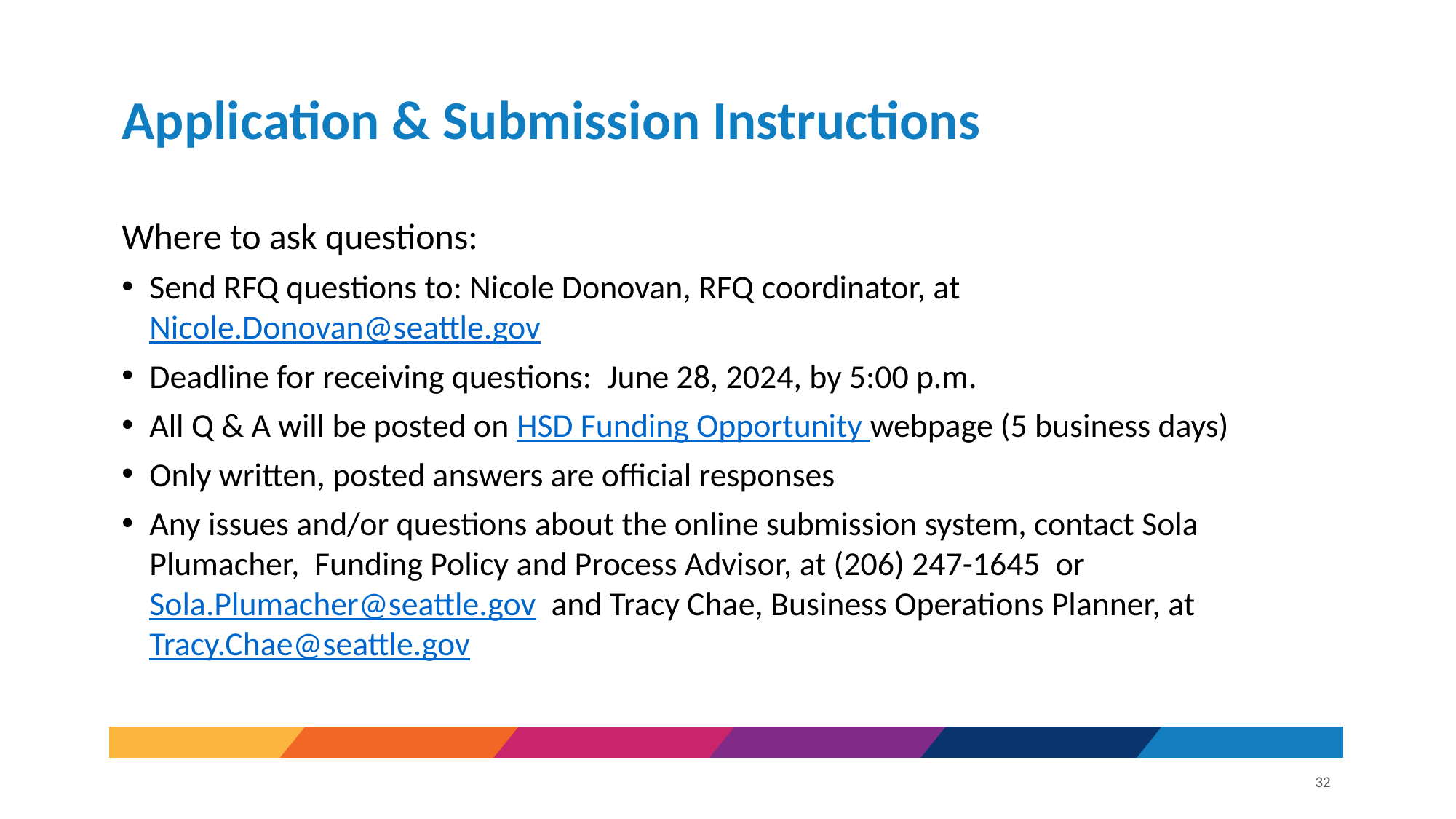

# Application & Submission Instructions
Where to ask questions:
Send RFQ questions to: Nicole Donovan, RFQ coordinator, at Nicole.Donovan@seattle.gov
Deadline for receiving questions:  June 28, 2024, by 5:00 p.m.
All Q & A will be posted on HSD Funding Opportunity webpage (5 business days)
Only written, posted answers are official responses
Any issues and/or questions about the online submission system, contact Sola Plumacher,  Funding Policy and Process Advisor, at (206) 247-1645  or Sola.Plumacher@seattle.gov  and Tracy Chae, Business Operations Planner, at Tracy.Chae@seattle.gov
32